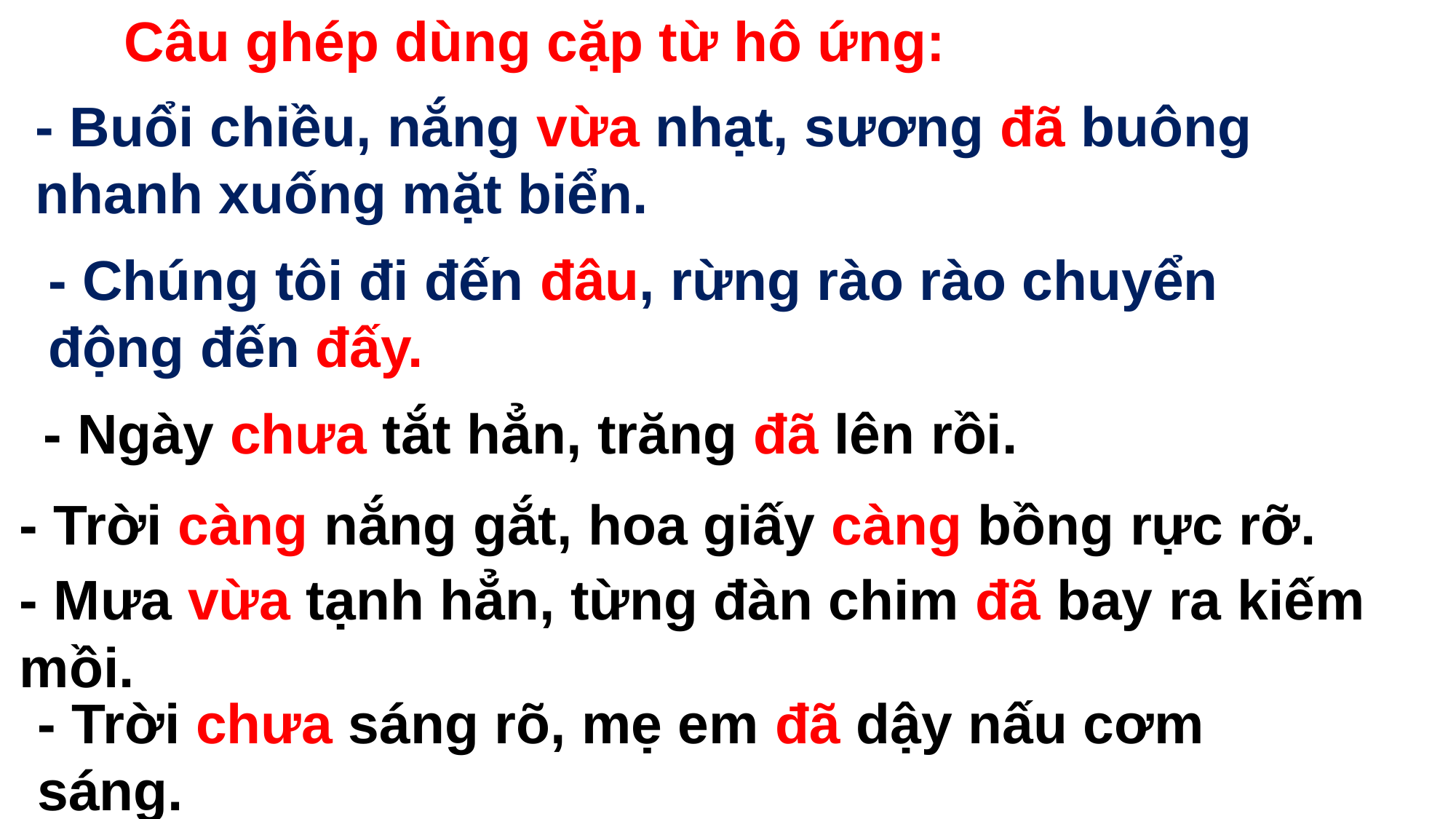

Câu ghép dùng cặp từ hô ứng:
- Buổi chiều, nắng vừa nhạt, sương đã buông nhanh xuống mặt biển.
- Chúng tôi đi đến đâu, rừng rào rào chuyển động đến đấy.
- Ngày chưa tắt hẳn, trăng đã lên rồi.
- Trời càng nắng gắt, hoa giấy càng bồng rực rỡ.
- Mưa vừa tạnh hẳn, từng đàn chim đã bay ra kiếm mồi.
- Trời chưa sáng rõ, mẹ em đã dậy nấu cơm sáng.